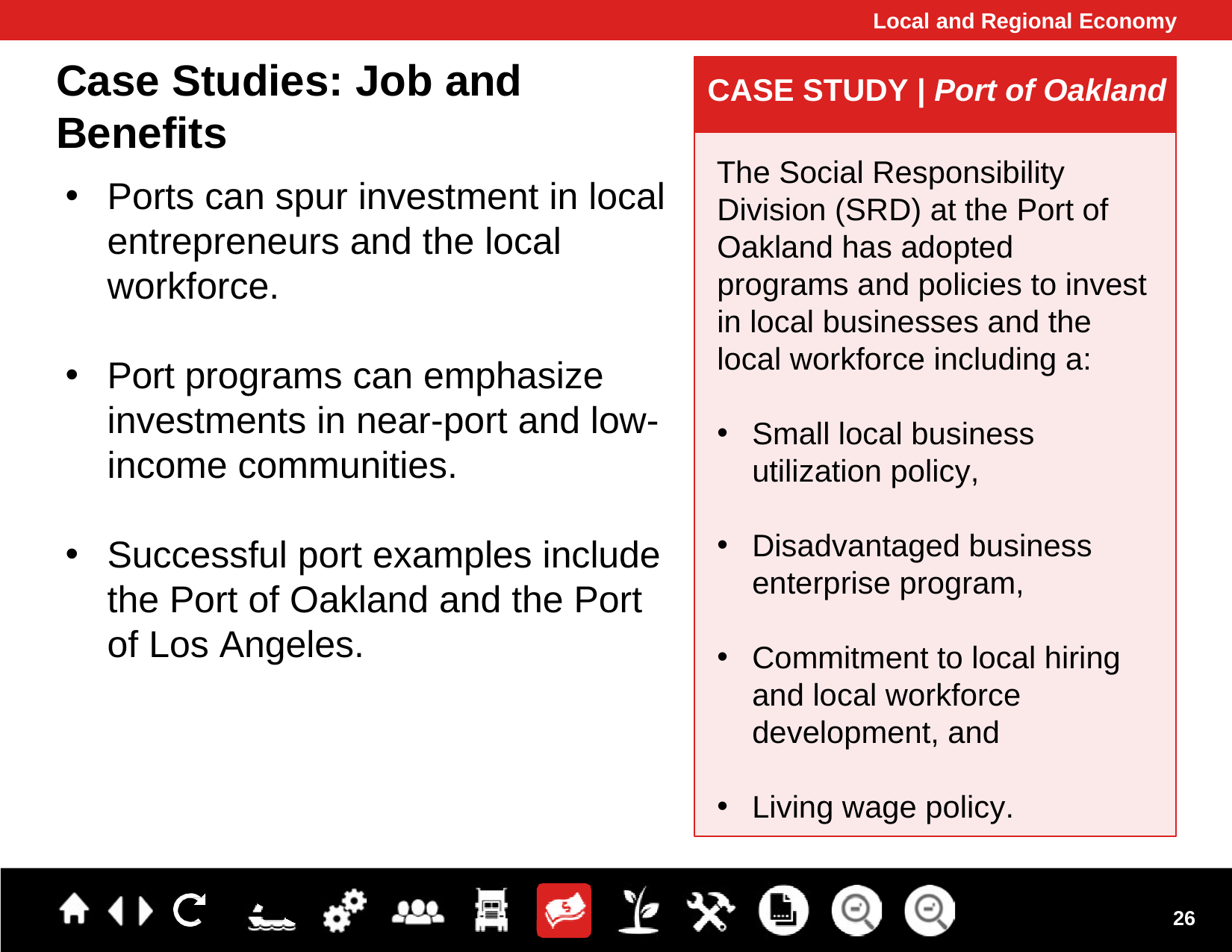

Local and Regional Economy
Case Studies: Job and Benefits

CASE STUDY | Port of Oakland

The Social Responsibility Division (SRD) at the Port of Oakland has adopted programs and policies to invest in local businesses and the local workforce including a:
Small local business utilization policy,
Disadvantaged business enterprise program,
Commitment to local hiring and local workforce development, and
Living wage policy.
Ports can spur investment in local entrepreneurs and the local workforce.

Port programs can emphasize investments in near-port and low-income communities.

Successful port examples include the Port of Oakland and the Port of Los Angeles.

26